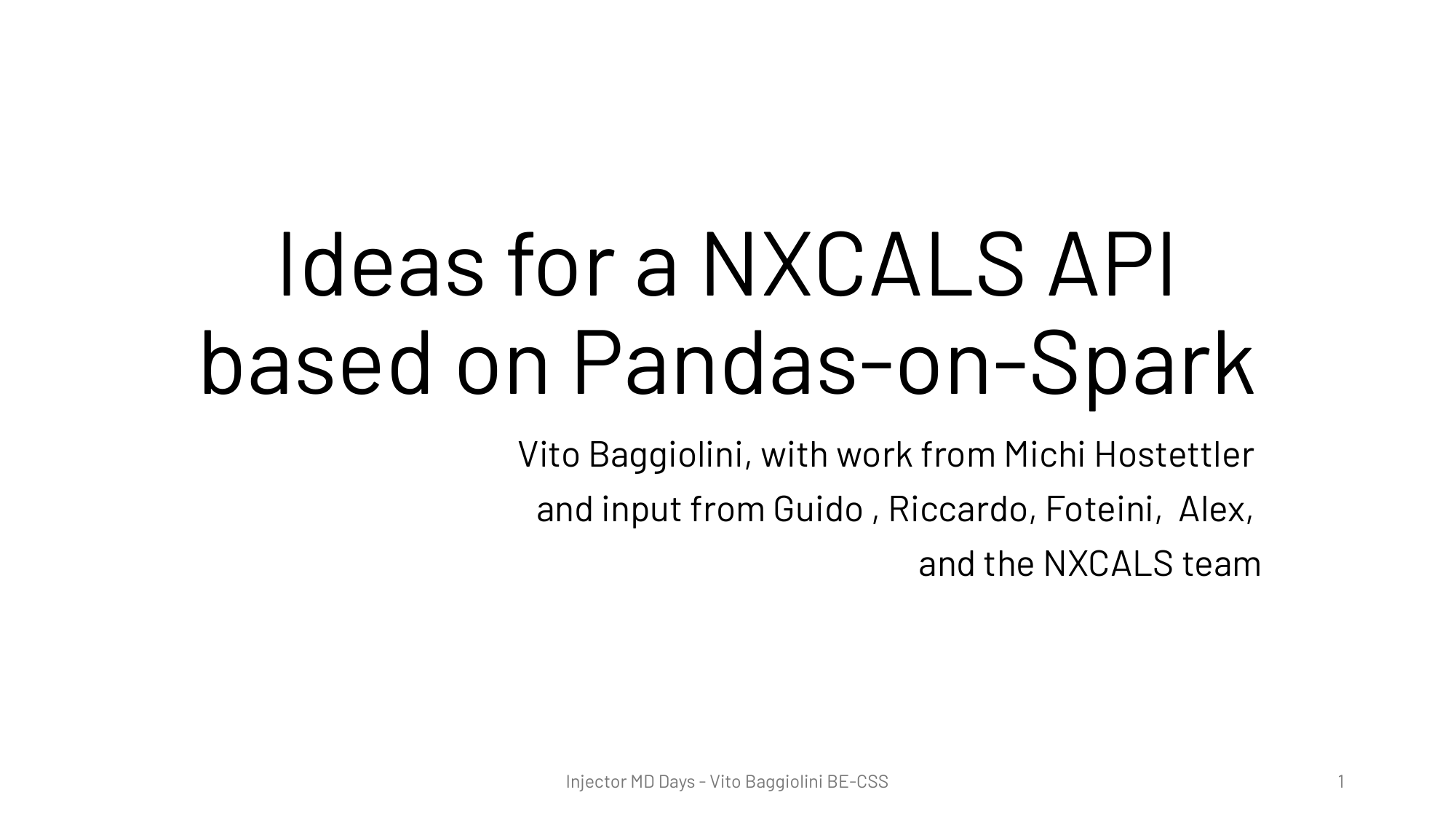

# Ideas for a NXCALS API based on Pandas-on-Spark
Vito Baggiolini, with work from Michi Hostettler
and input from Guido , Riccardo, Foteini,  Alex,
and the NXCALS team
Injector MD Days - Vito Baggiolini BE-CSS
1